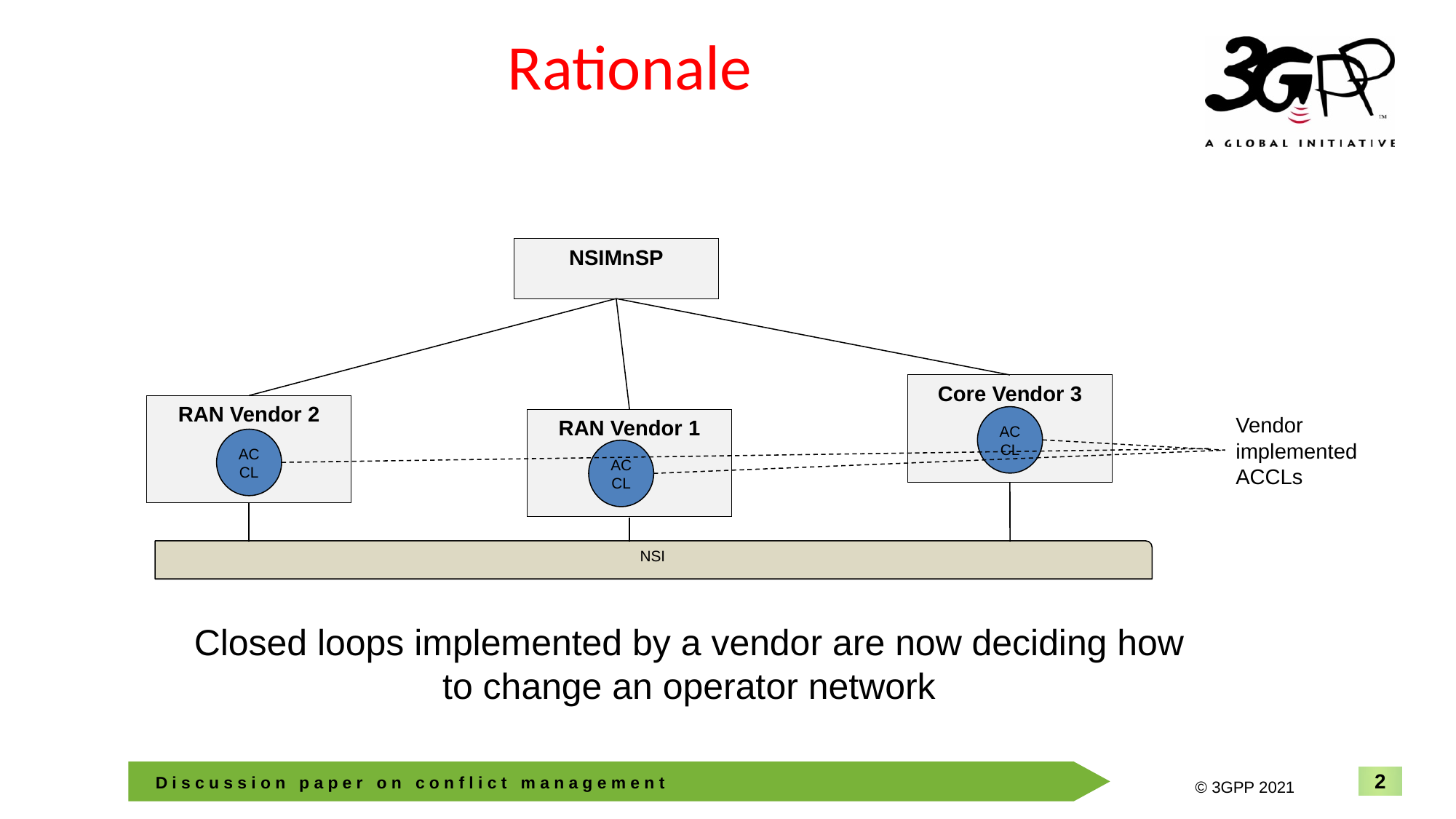

# Rationale
NSIMnSP

Core Vendor 3

RAN Vendor 2

ACCL
Vendor implemented ACCLs
RAN Vendor 1

ACCL
ACCL
NSI
Closed loops implemented by a vendor are now deciding how to change an operator network